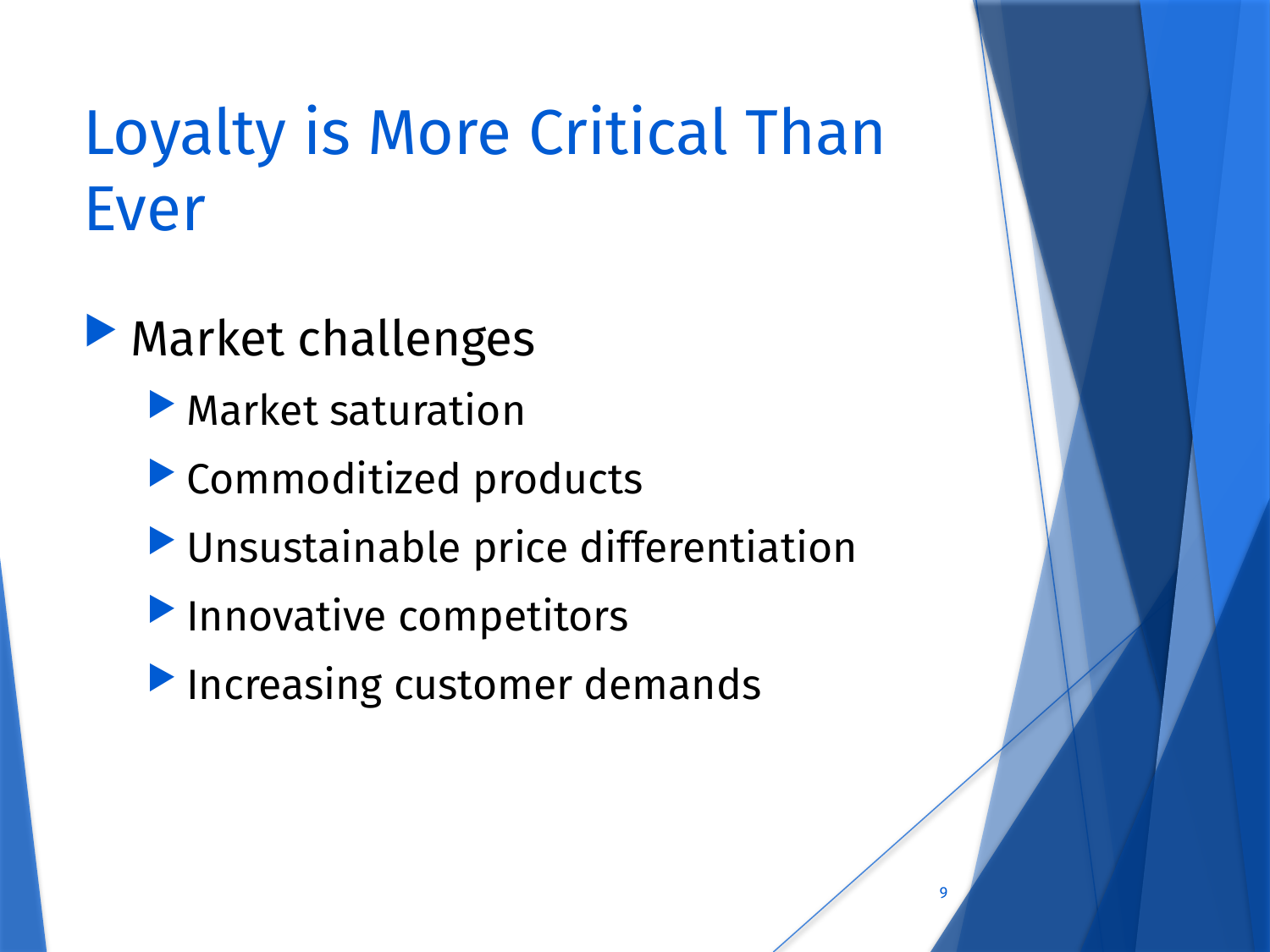

# Loyalty is More Critical Than Ever
Market challenges
Market saturation
Commoditized products
Unsustainable price differentiation
Innovative competitors
Increasing customer demands

9